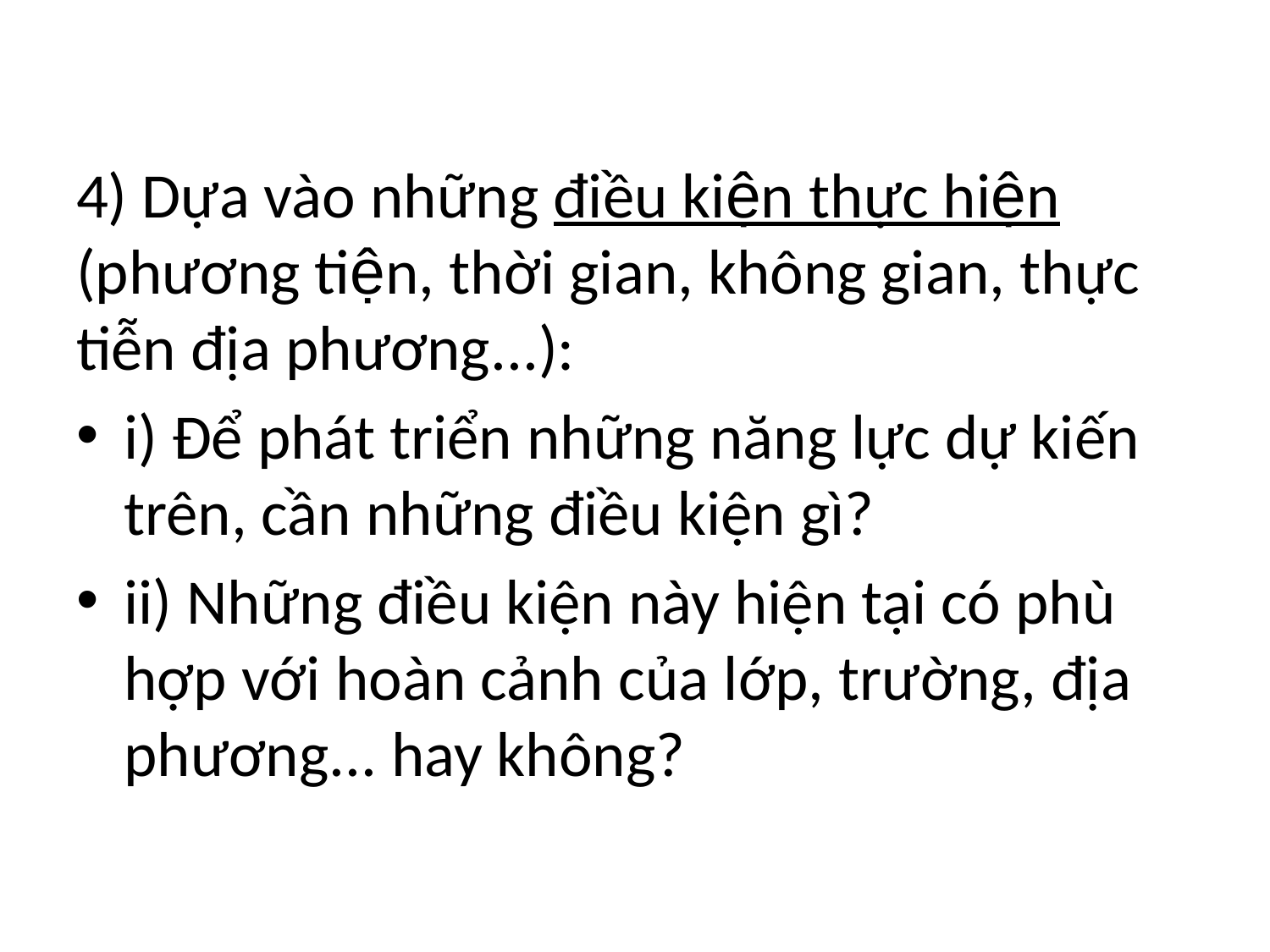

4) Dựa vào những điều kiện thực hiện (phương tiện, thời gian, không gian, thực tiễn địa phương...):
i) Để phát triển những năng lực dự kiến trên, cần những điều kiện gì?
ii) Những điều kiện này hiện tại có phù hợp với hoàn cảnh của lớp, trường, địa phương... hay không?